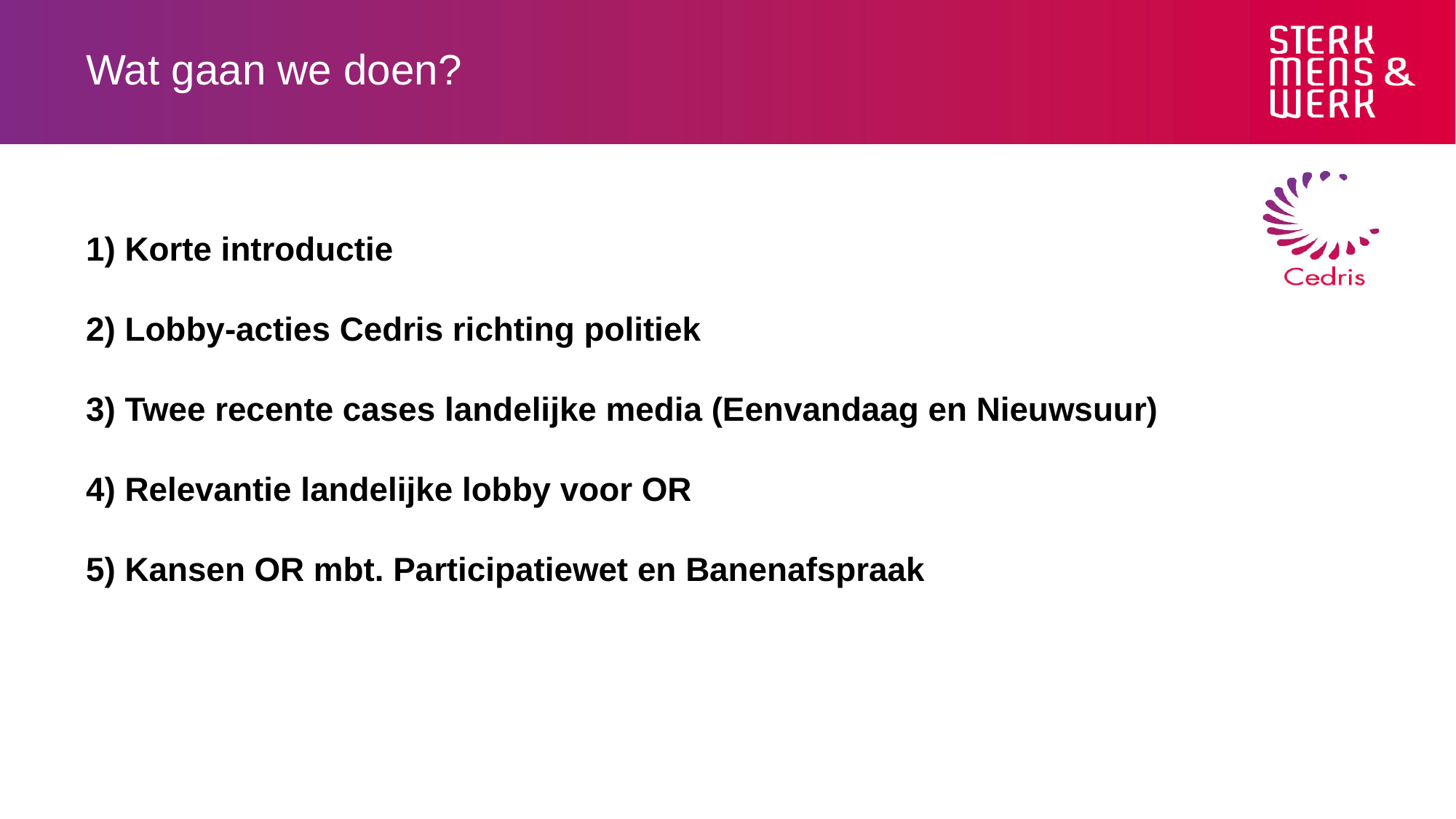

# Wat gaan we doen?

1) Korte introductie

2) Lobby-acties Cedris richting politiek

3) Twee recente cases landelijke media (Eenvandaag en Nieuwsuur)

4) Relevantie landelijke lobby voor OR

5) Kansen OR mbt. Participatiewet en Banenafspraak